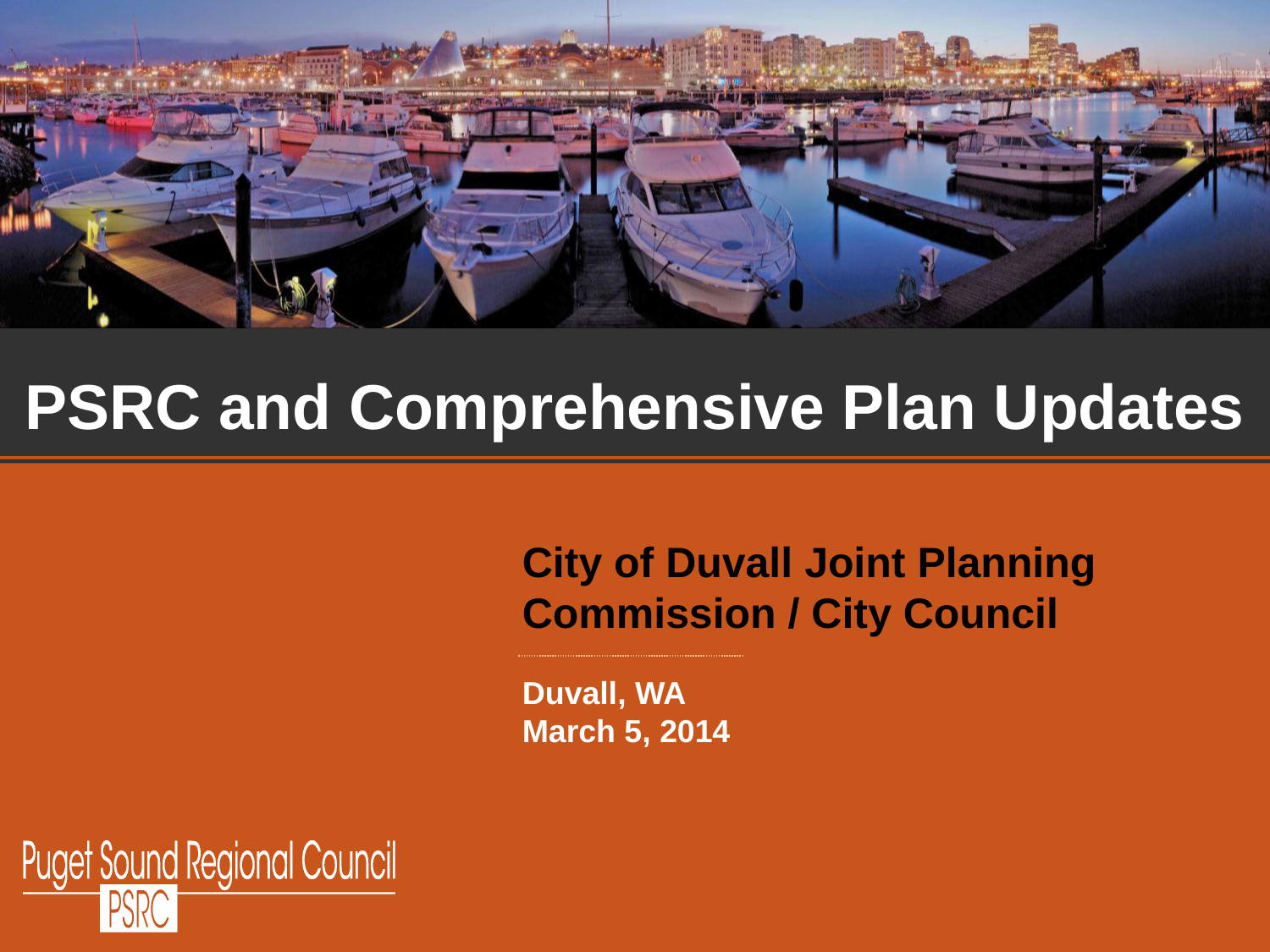

# PSRC and Comprehensive Plan Updates
City of Duvall Joint Planning Commission / City Council
Duvall, WA
March 5, 2014